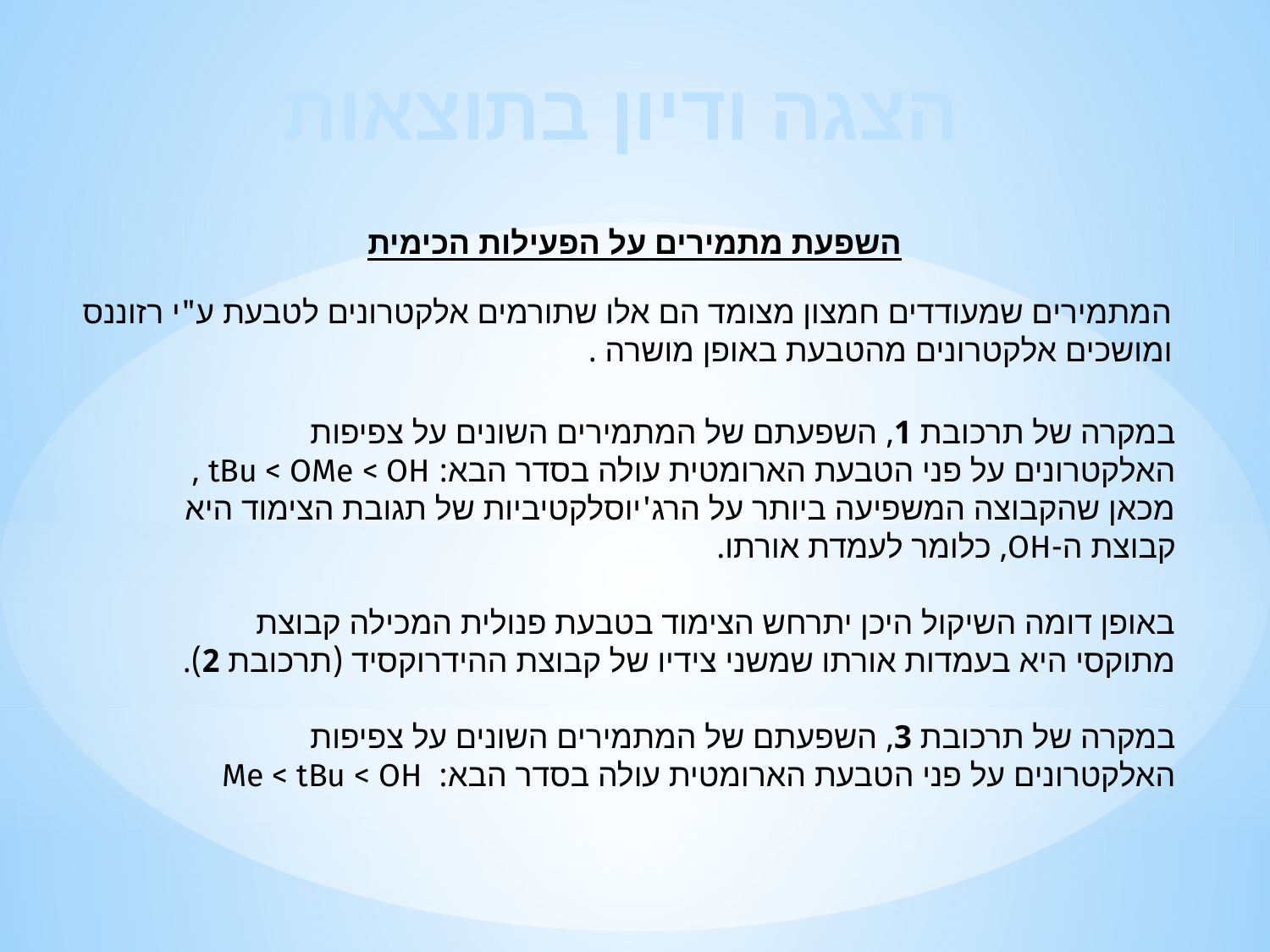

הצגה ודיון בתוצאות
השפעת מתמירים על הפעילות הכימית
המתמירים שמעודדים חמצון מצומד הם אלו שתורמים אלקטרונים לטבעת ע"י רזוננס ומושכים אלקטרונים מהטבעת באופן מושרה .
במקרה של תרכובת 1, השפעתם של המתמירים השונים על צפיפות האלקטרונים על פני הטבעת הארומטית עולה בסדר הבא: tBu < OMe < OH ,
מכאן שהקבוצה המשפיעה ביותר על הרג'יוסלקטיביות של תגובת הצימוד היא קבוצת ה-OH, כלומר לעמדת אורתו.

באופן דומה השיקול היכן יתרחש הצימוד בטבעת פנולית המכילה קבוצת מתוקסי היא בעמדות אורתו שמשני צידיו של קבוצת ההידרוקסיד (תרכובת 2).

במקרה של תרכובת 3, השפעתם של המתמירים השונים על צפיפות האלקטרונים על פני הטבעת הארומטית עולה בסדר הבא:  Me < tBu < OH